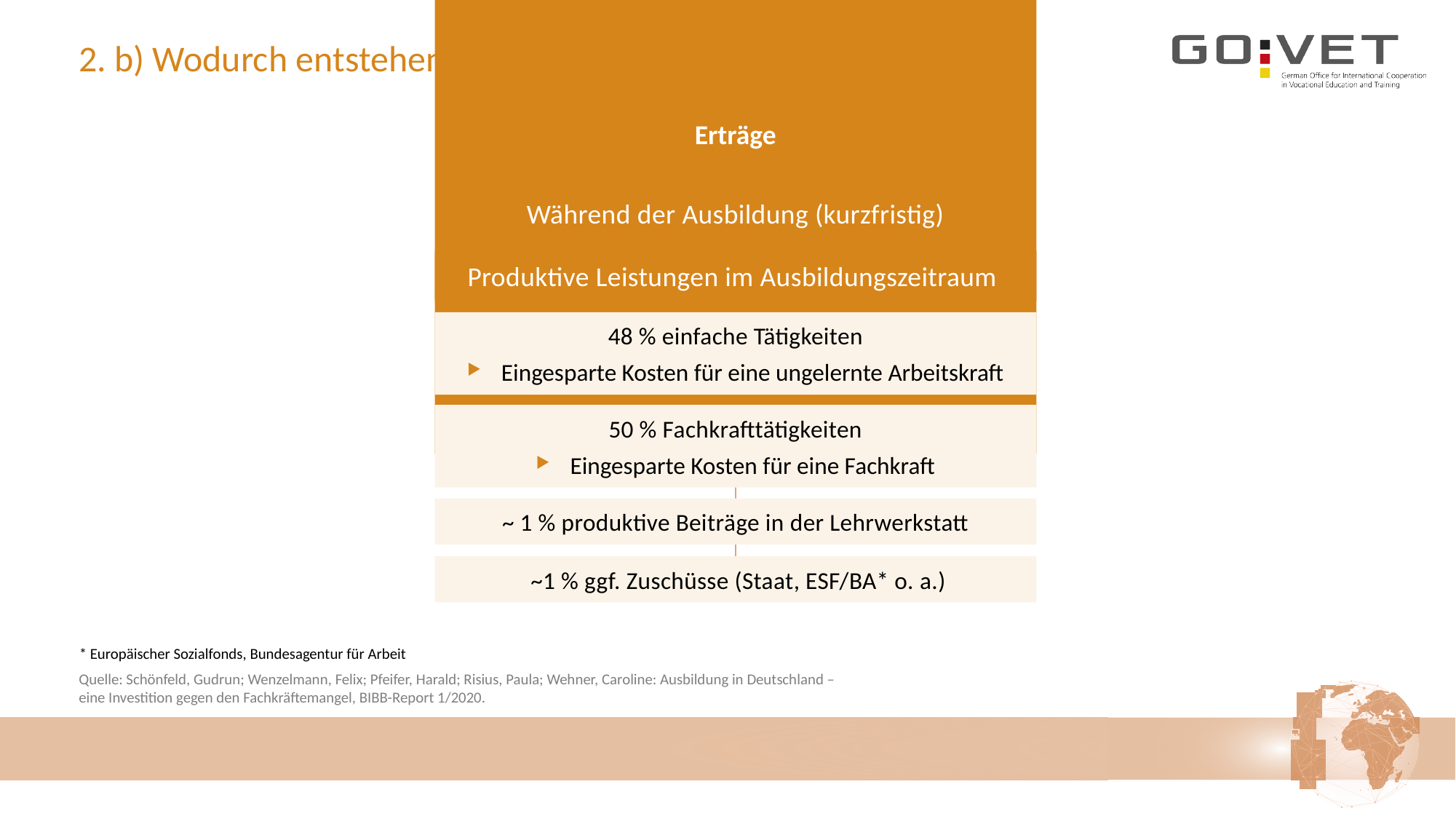

# 2. b) Wodurch entstehen Erträge?
Erträge
Während der Ausbildung (kurzfristig)
Produktive Leistungen im Ausbildungszeitraum
48 % einfache Tätigkeiten
Eingesparte Kosten für eine ungelernte Arbeitskraft
50 % Fachkrafttätigkeiten
Eingesparte Kosten für eine Fachkraft
~ 1 % produktive Beiträge in der Lehrwerkstatt
 ~1 % ggf. Zuschüsse (Staat, ESF/BA* o. a.)
 * Europäischer Sozialfonds, Bundesagentur für Arbeit
Quelle: Schönfeld, Gudrun; Wenzelmann, Felix; Pfeifer, Harald; Risius, Paula; Wehner, Caroline: Ausbildung in Deutschland –
eine Investition gegen den Fachkräftemangel, BIBB-Report 1/2020.